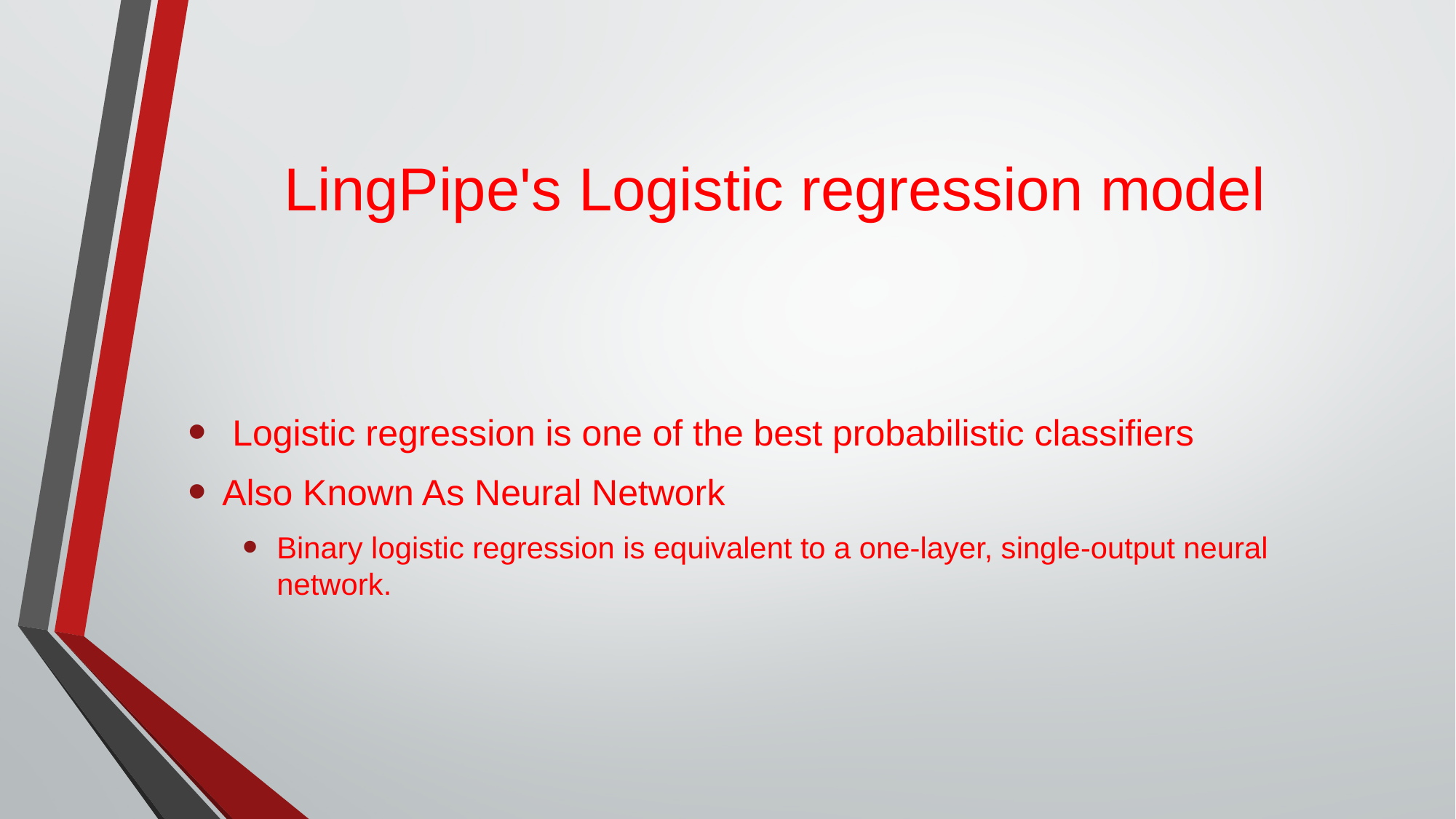

# LingPipe's Logistic regression model
 Logistic regression is one of the best probabilistic classifiers
Also Known As Neural Network
Binary logistic regression is equivalent to a one-layer, single-output neural network.